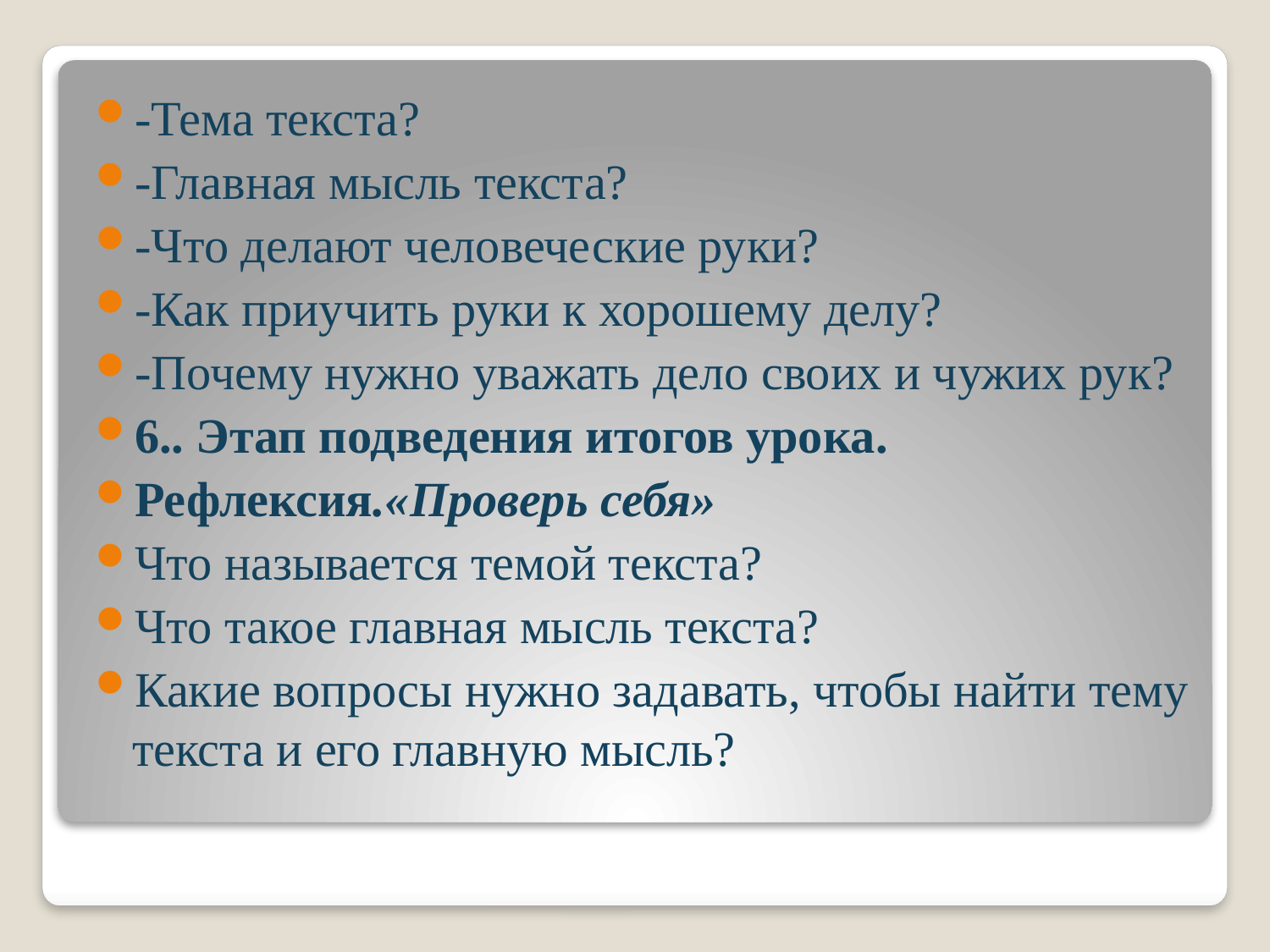

-Тема текста?
-Главная мысль текста?
-Что делают человеческие руки?
-Как приучить руки к хорошему делу?
-Почему нужно уважать дело своих и чужих рук?
6.. Этап подведения итогов урока.
Рефлексия.«Проверь себя»
Что называется темой текста?
Что такое главная мысль текста?
Какие вопросы нужно задавать, чтобы найти тему текста и его главную мысль?